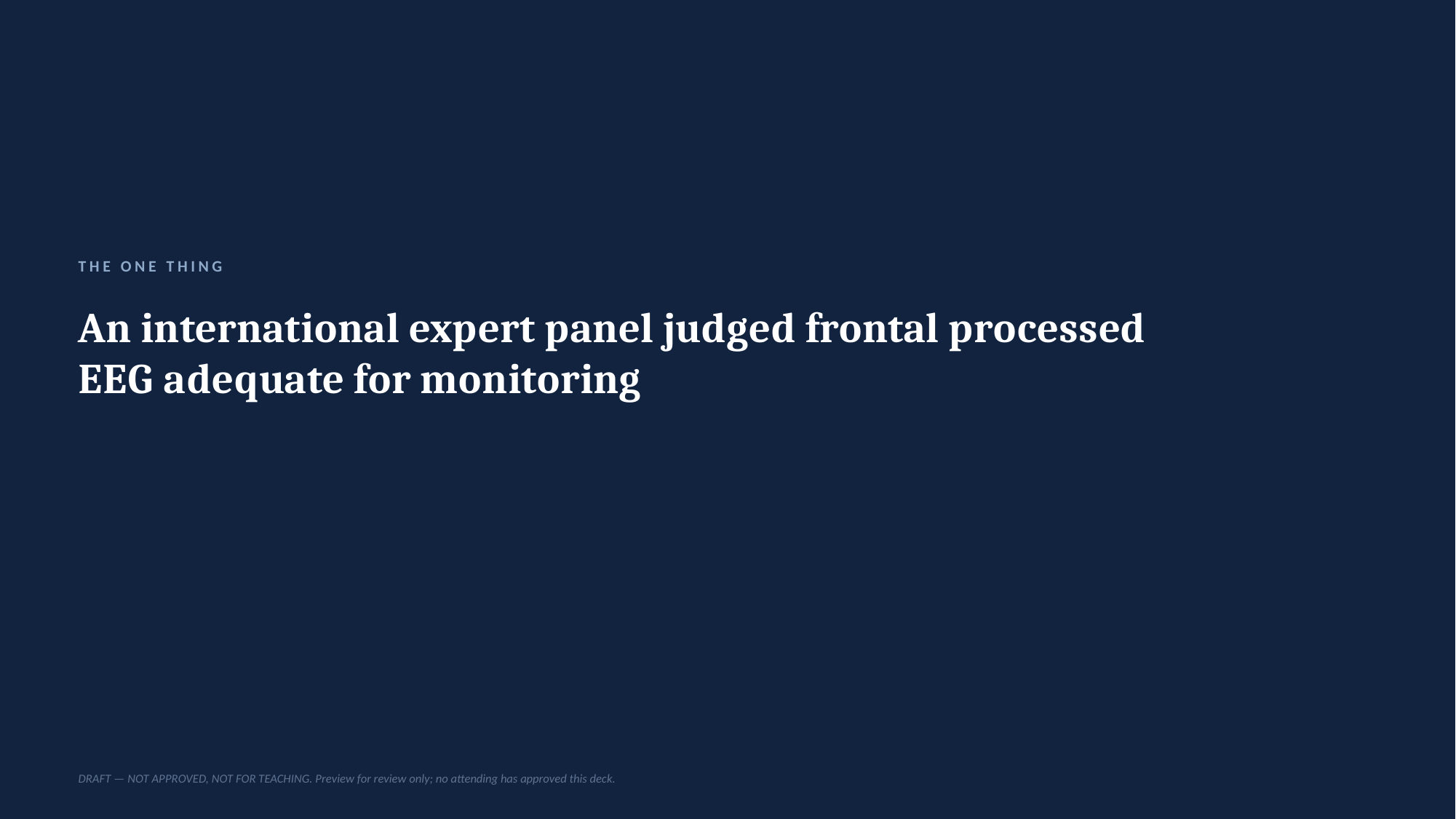

THE ONE THING
An international expert panel judged frontal processed EEG adequate for monitoring
DRAFT — NOT APPROVED, NOT FOR TEACHING. Preview for review only; no attending has approved this deck.